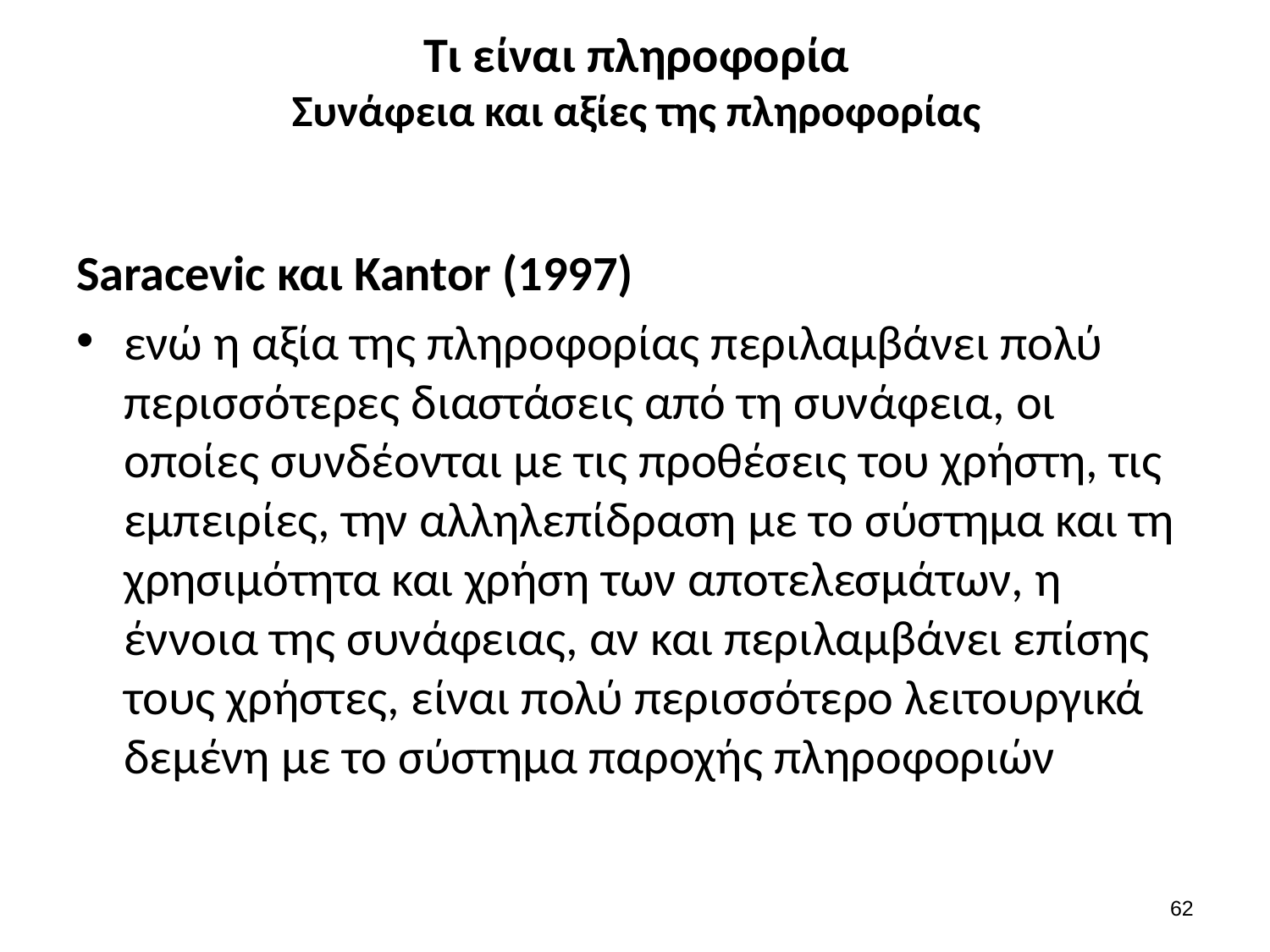

# Τι είναι πληροφορία Συνάφεια και αξίες της πληροφορίας

Saracevic και Kantor (1997)
ενώ η αξία της πληροφορίας περιλαμβάνει πολύ περισσότερες διαστάσεις από τη συνάφεια, οι οποίες συνδέονται με τις προθέσεις του χρήστη, τις εμπειρίες, την αλληλεπίδραση με το σύστημα και τη χρησιμότητα και χρήση των αποτελεσμάτων, η έννοια της συνάφειας, αν και περιλαμβάνει επίσης τους χρήστες, είναι πολύ περισσότερο λειτουργικά δεμένη με το σύστημα παροχής πληροφοριών
62